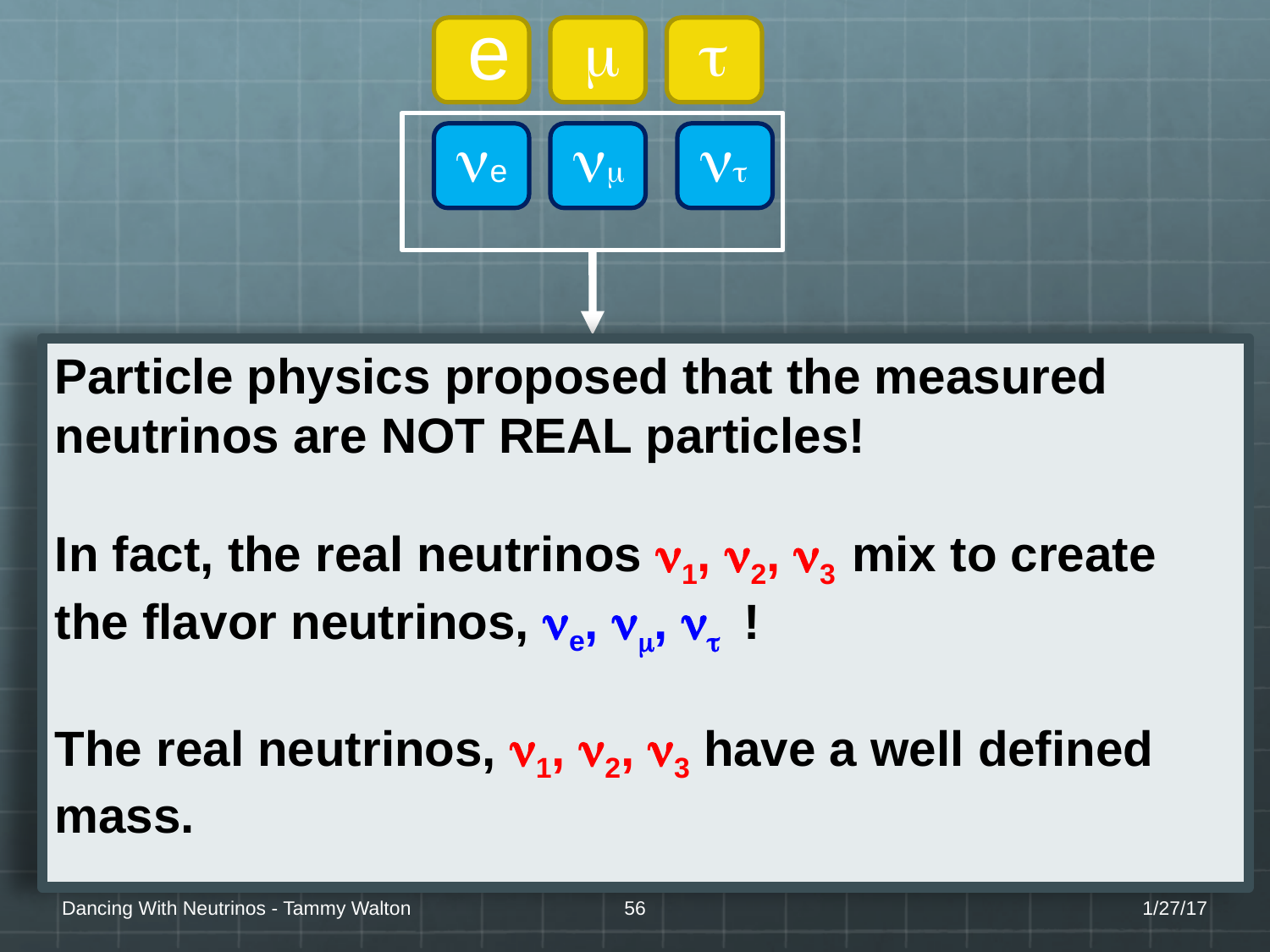

e
μ
τ

νe
νμ
ντ

Particle physics proposed that the measured neutrinos are NOT REAL particles!

In fact, the real neutrinos ν1, ν2, ν3  mix to create the flavor neutrinos, νe, νμ, ντ   !

The real neutrinos, ν1, ν2, ν3 have a well defined mass.

Dancing With Neutrinos - Tammy Walton
56
1/27/17